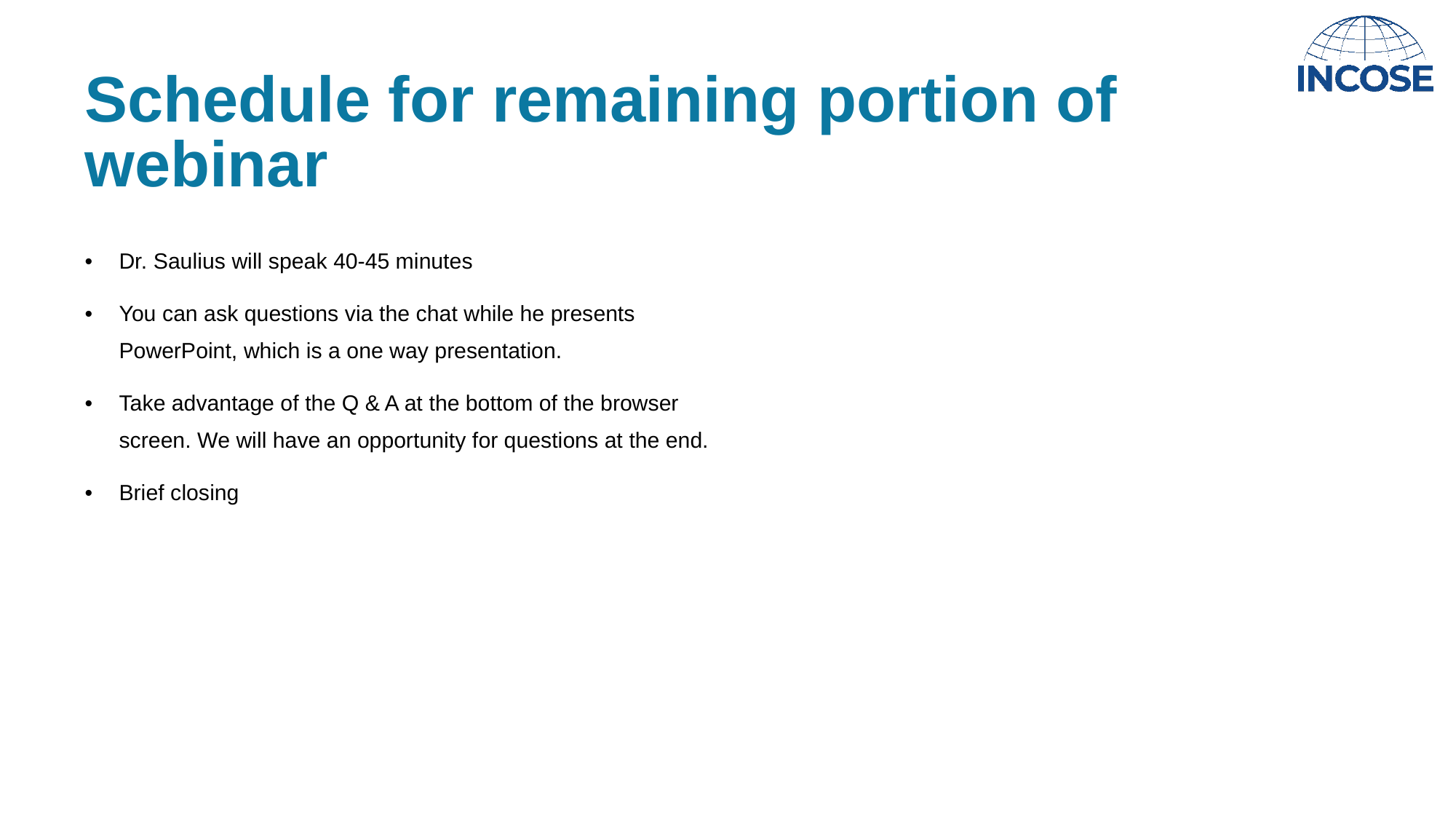

Schedule for remaining portion of webinar
Dr. Saulius will speak 40-45 minutes
You can ask questions via the chat while he presents PowerPoint, which is a one way presentation.
Take advantage of the Q & A at the bottom of the browser screen. We will have an opportunity for questions at the end.
Brief closing